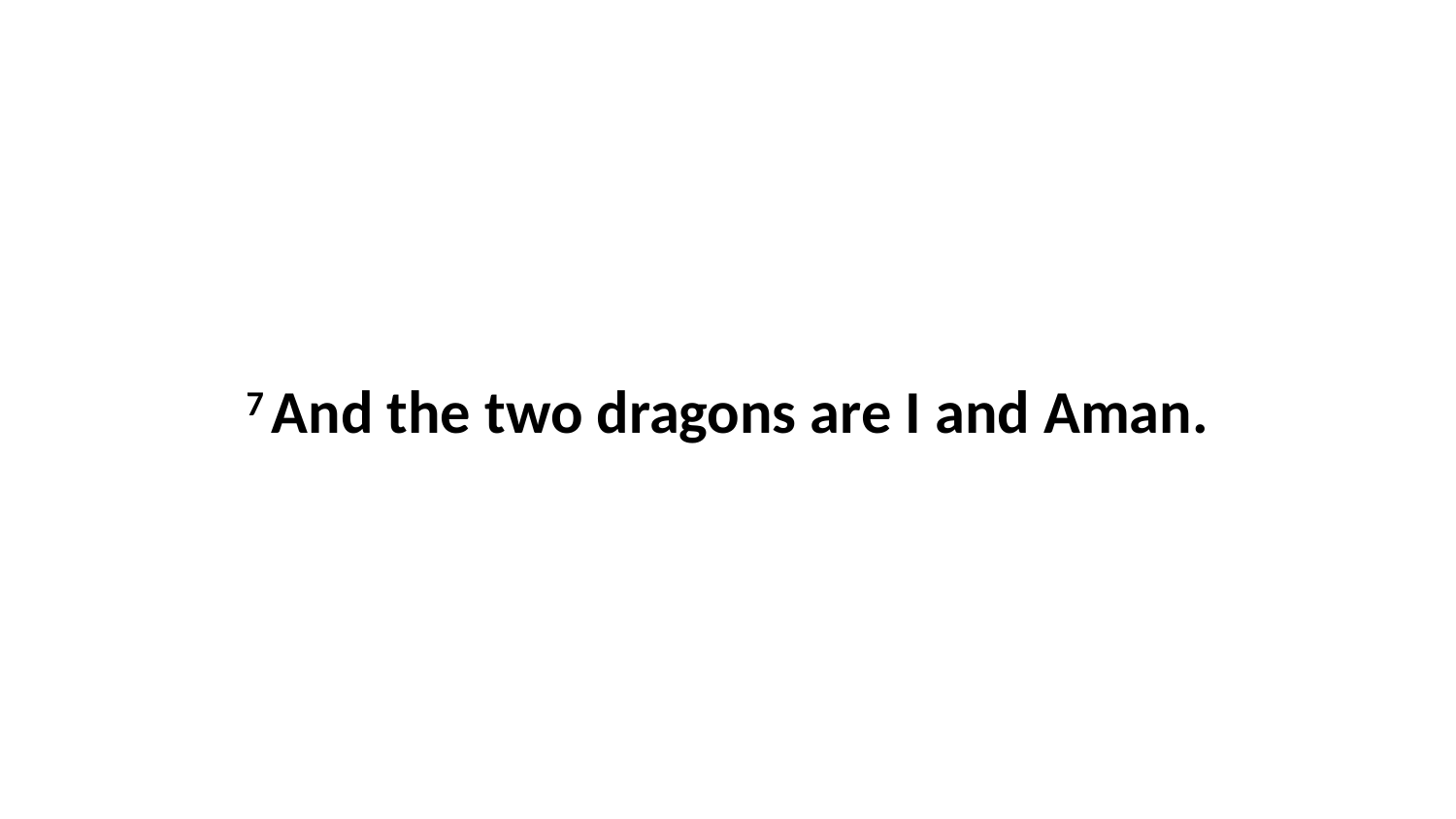

7 And the two dragons are I and Aman.